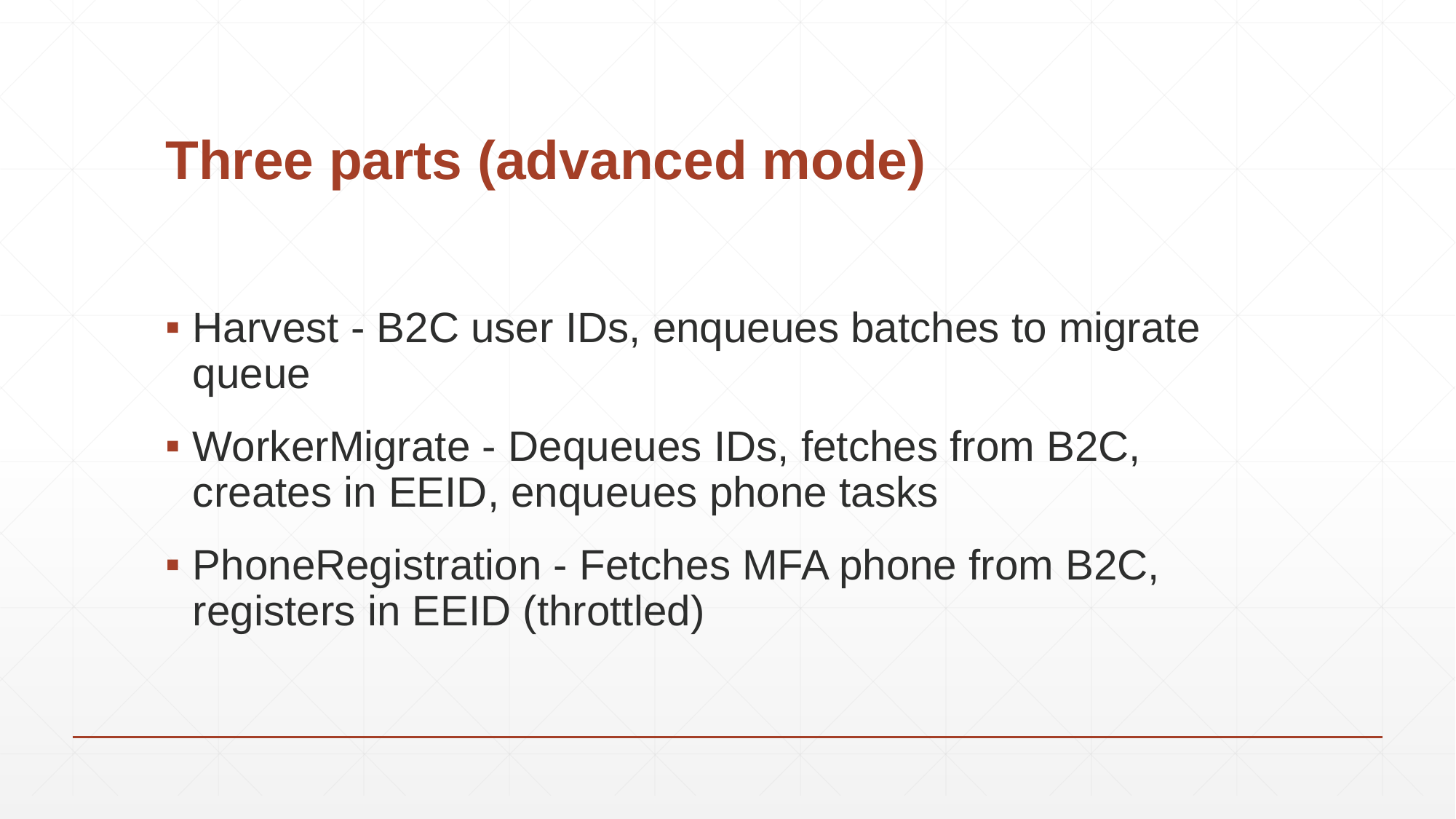

# Three parts (advanced mode)

Harvest - B2C user IDs, enqueues batches to migrate queue
WorkerMigrate - Dequeues IDs, fetches from B2C, creates in EEID, enqueues phone tasks
PhoneRegistration - Fetches MFA phone from B2C, registers in EEID (throttled)